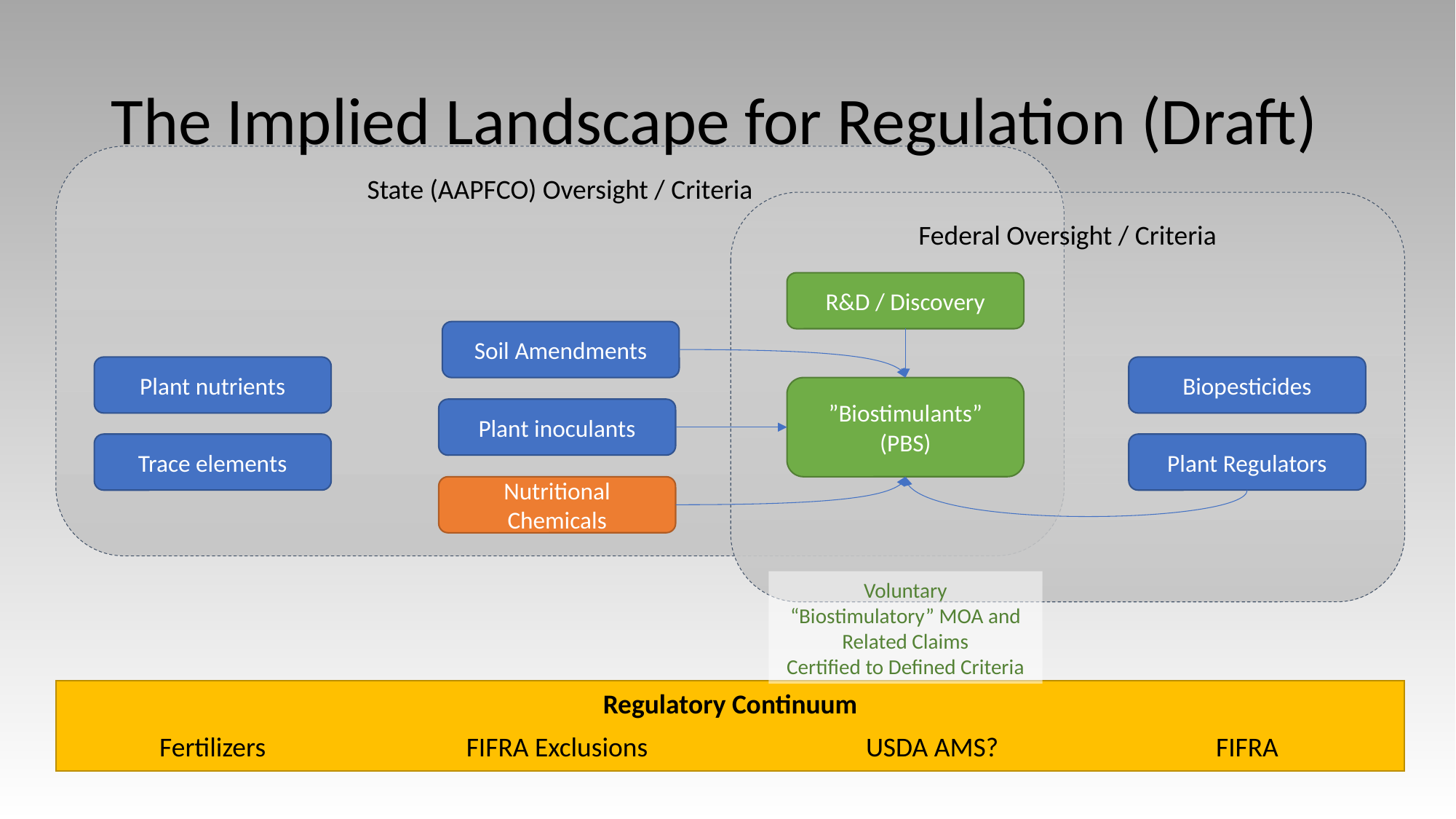

# The Implied Landscape for Regulation (Draft)
State (AAPFCO) Oversight / Criteria
Federal Oversight / Criteria
R&D / Discovery
Soil Amendments
Plant nutrients
Biopesticides
”Biostimulants”
(PBS)
Plant inoculants
Trace elements
Plant Regulators
Plant nutrients
Nutritional Chemicals
Voluntary
“Biostimulatory” MOA and Related Claims
Certified to Defined Criteria
Regulatory Continuum
USDA AMS?
Fertilizers
FIFRA Exclusions
FIFRA